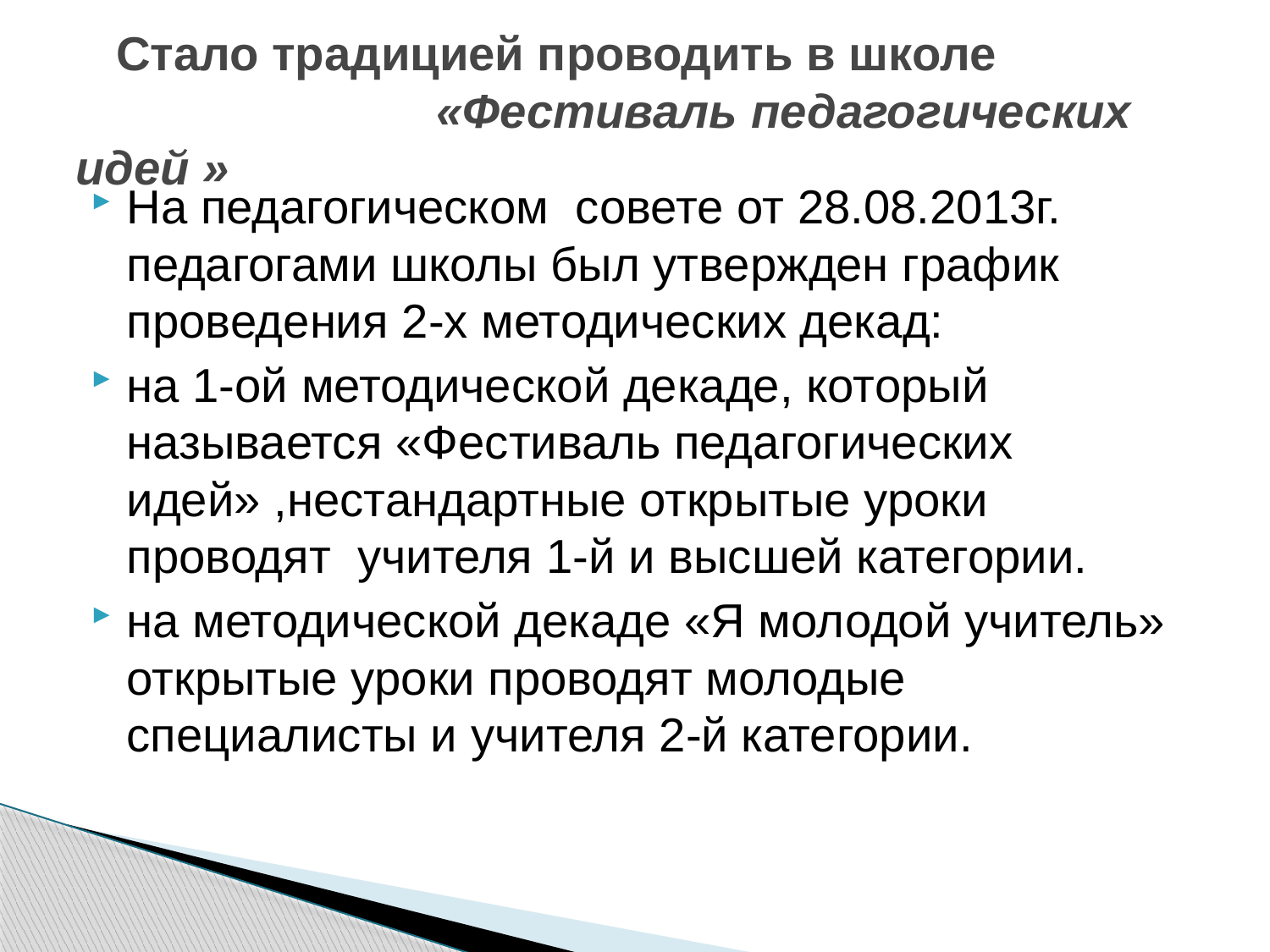

# Стало традицией проводить в школе                                          «Фестиваль педагогических идей »

На педагогическом  совете от 28.08.2013г. педагогами школы был утвержден график проведения 2-х методических декад:
на 1-ой методической декаде, который называется «Фестиваль педагогических идей» ,нестандартные открытые уроки проводят  учителя 1-й и высшей категории.
на методической декаде «Я молодой учитель» открытые уроки проводят молодые специалисты и учителя 2-й категории.